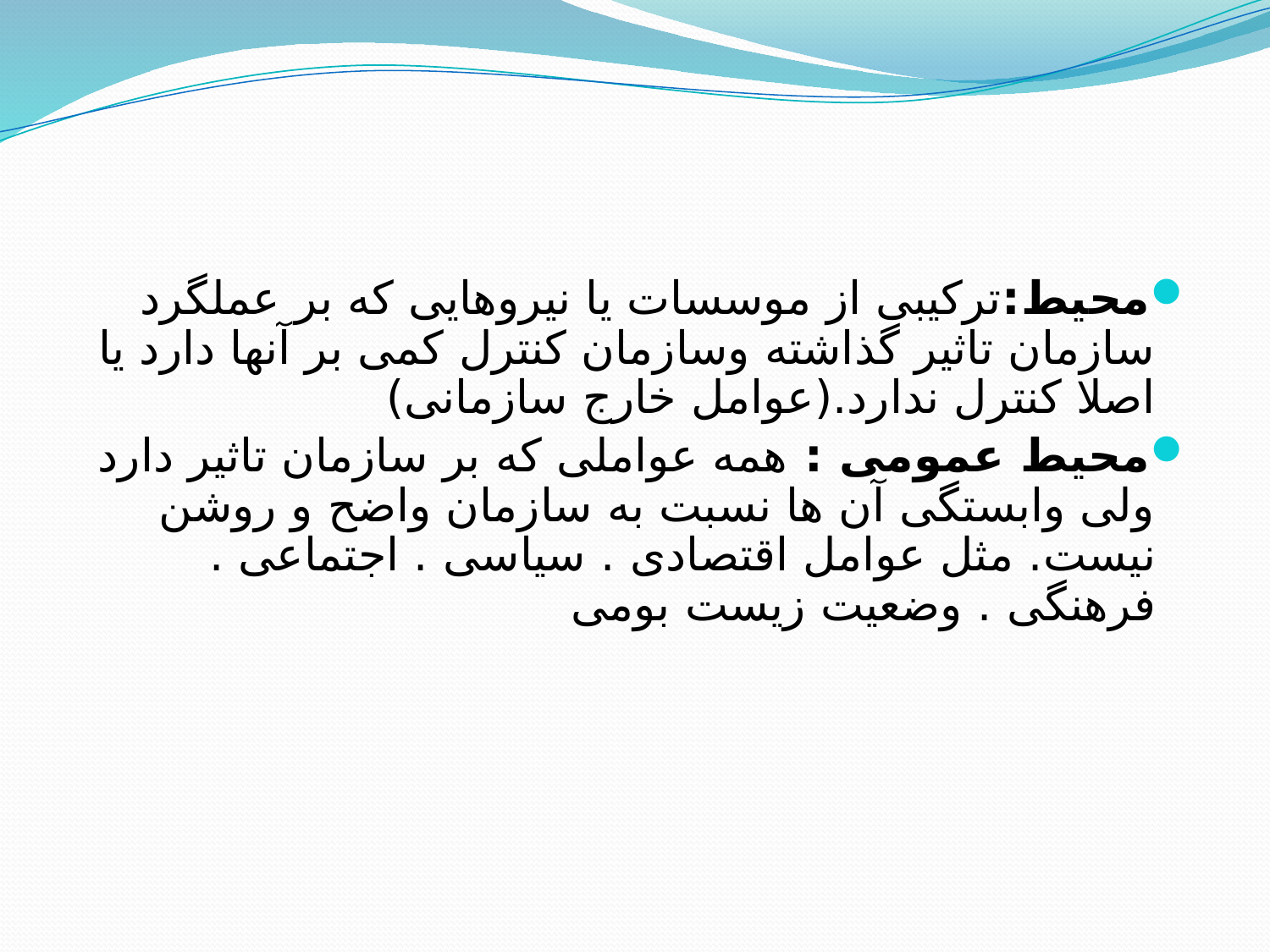

محیط:تركیبی از موسسات یا نیروهایی كه بر عملگرد سازمان تاثیر گذاشته وسازمان كنترل كمی بر آنها دارد یا اصلا كنترل ندارد.(عوامل خارج سازمانی)
محیط عمومی : همه عواملی كه بر سازمان تاثیر دارد ولی وابستگی آن ها نسبت به سازمان واضح و روشن نیست. مثل عوامل اقتصادی . سیاسی . اجتماعی . فرهنگی . وضعیت زیست بومی